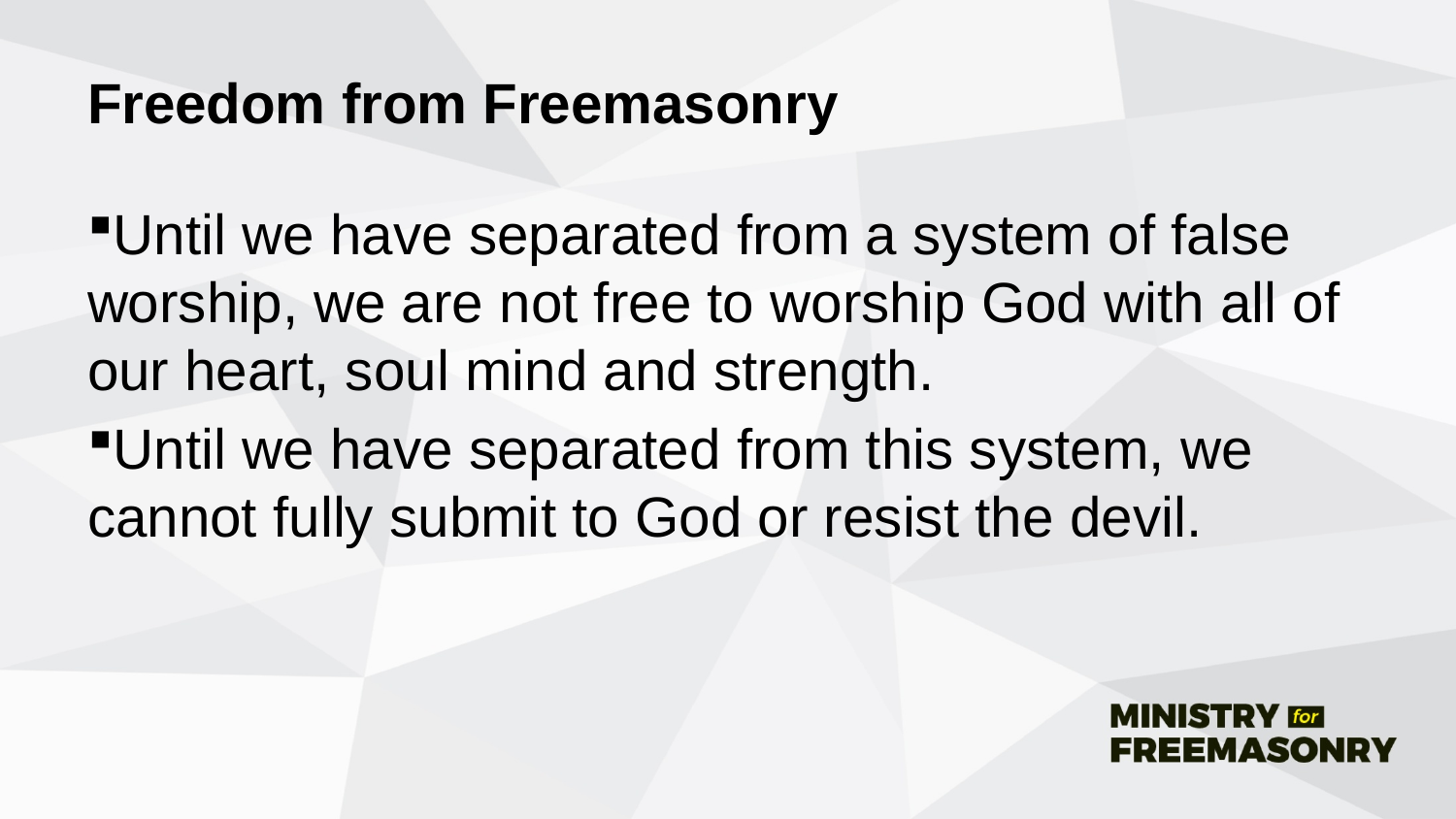

# Freedom from Freemasonry
Until we have separated from a system of false worship, we are not free to worship God with all of our heart, soul mind and strength.
Until we have separated from this system, we cannot fully submit to God or resist the devil.